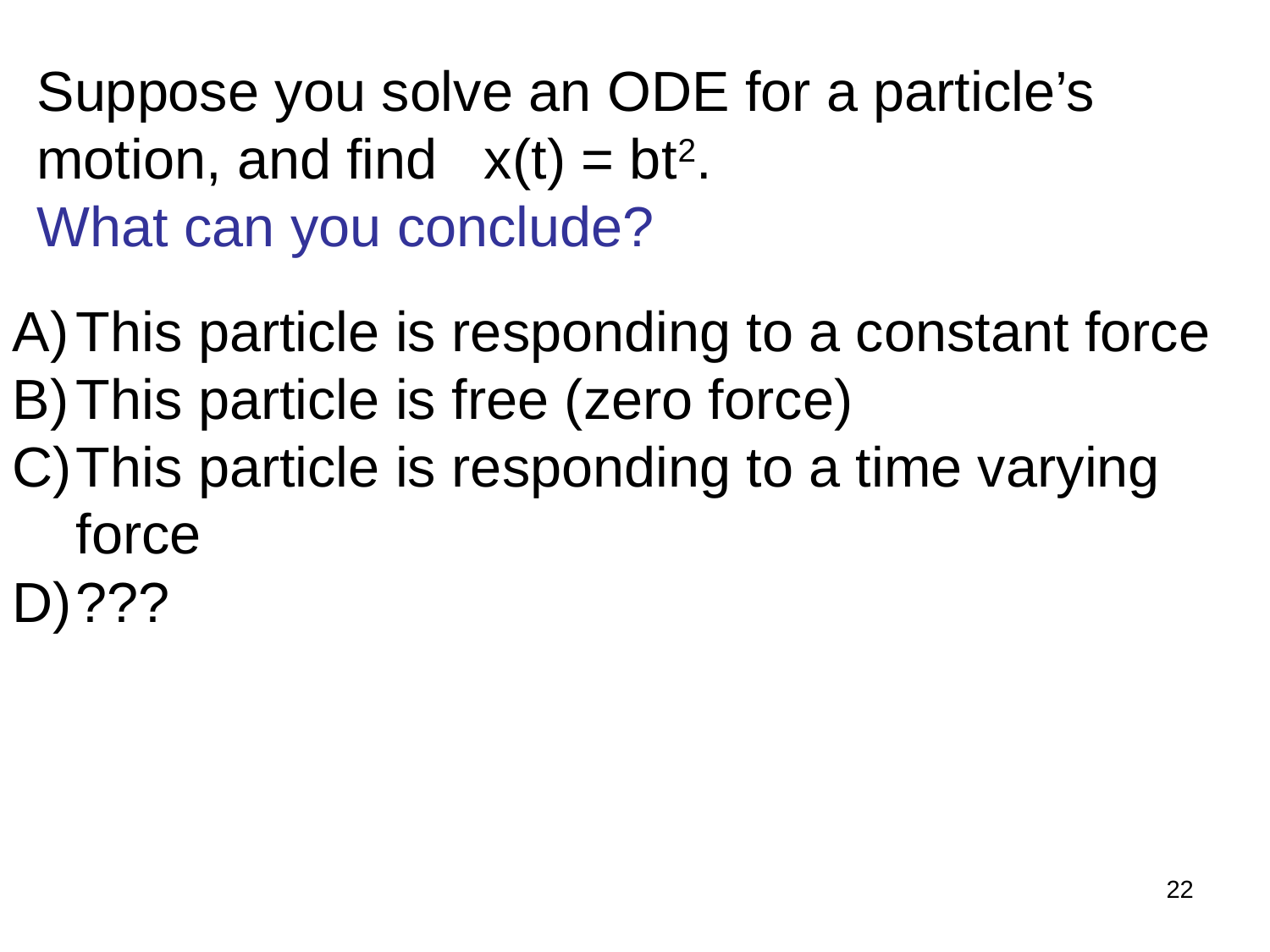

Suppose you solve an ODE for a particle’s motion, and find   x(t) = bt2.
What can you conclude?

This particle is responding to a constant force
This particle is free (zero force)
This particle is responding to a time varying force
???
22